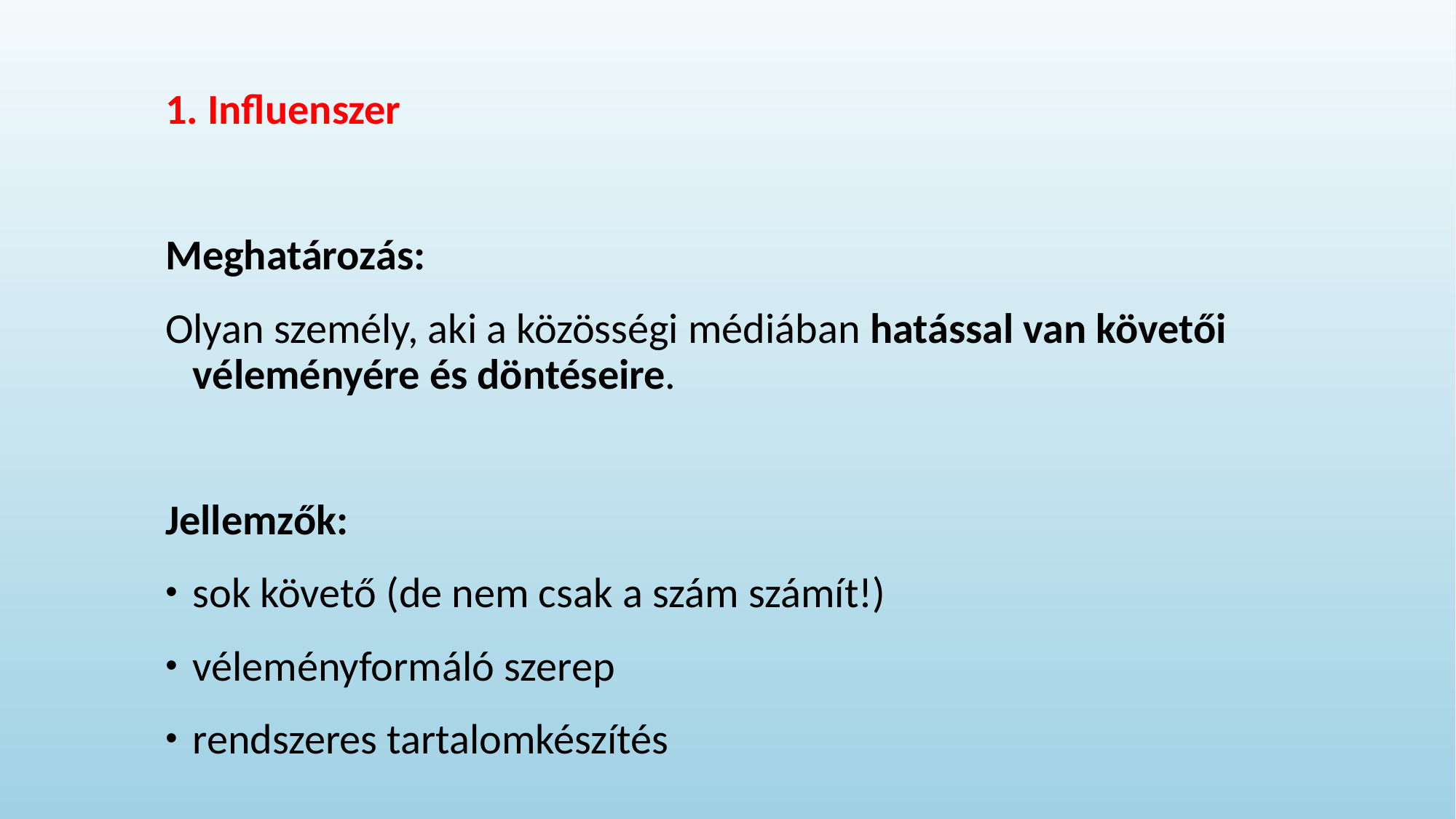

1. Influenszer

Meghatározás:
Olyan személy, aki a közösségi médiában hatással van követői véleményére és döntéseire.

Jellemzők:
sok követő (de nem csak a szám számít!)
véleményformáló szerep
rendszeres tartalomkészítés